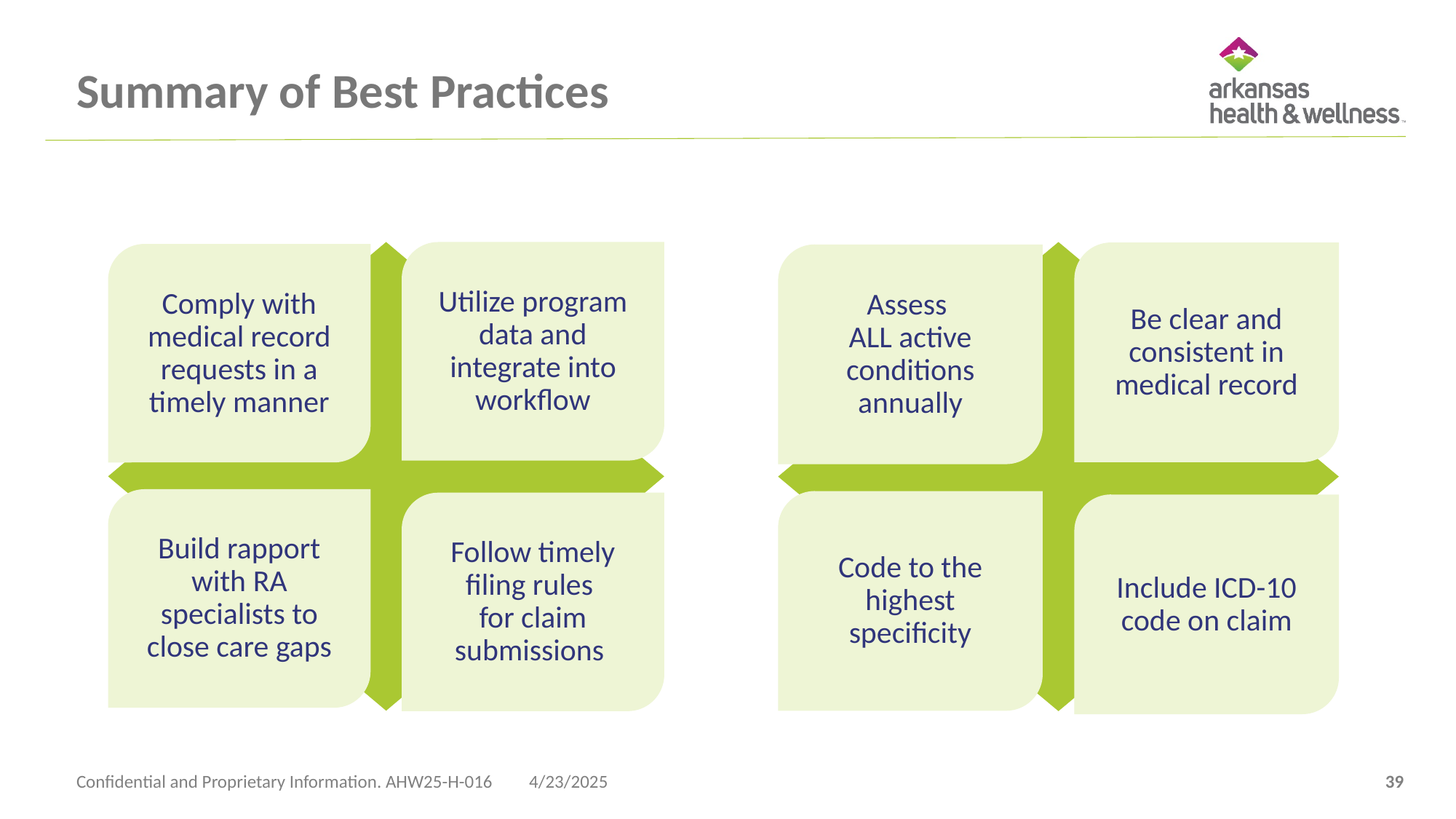

# Summary of Best Practices
Utilize program data and integrate into workflow

Comply with medical record requests in a timely manner
Build rapport with RA specialists to close care gaps
Follow timely filing rules
for claim submissions

Be clear and consistent in medical record
Assess
ALL active conditions annually
Code to the highest specificity
Include ICD-10 code on claim
Confidential and Proprietary Information. AHW25-H-016
4/23/2025
39